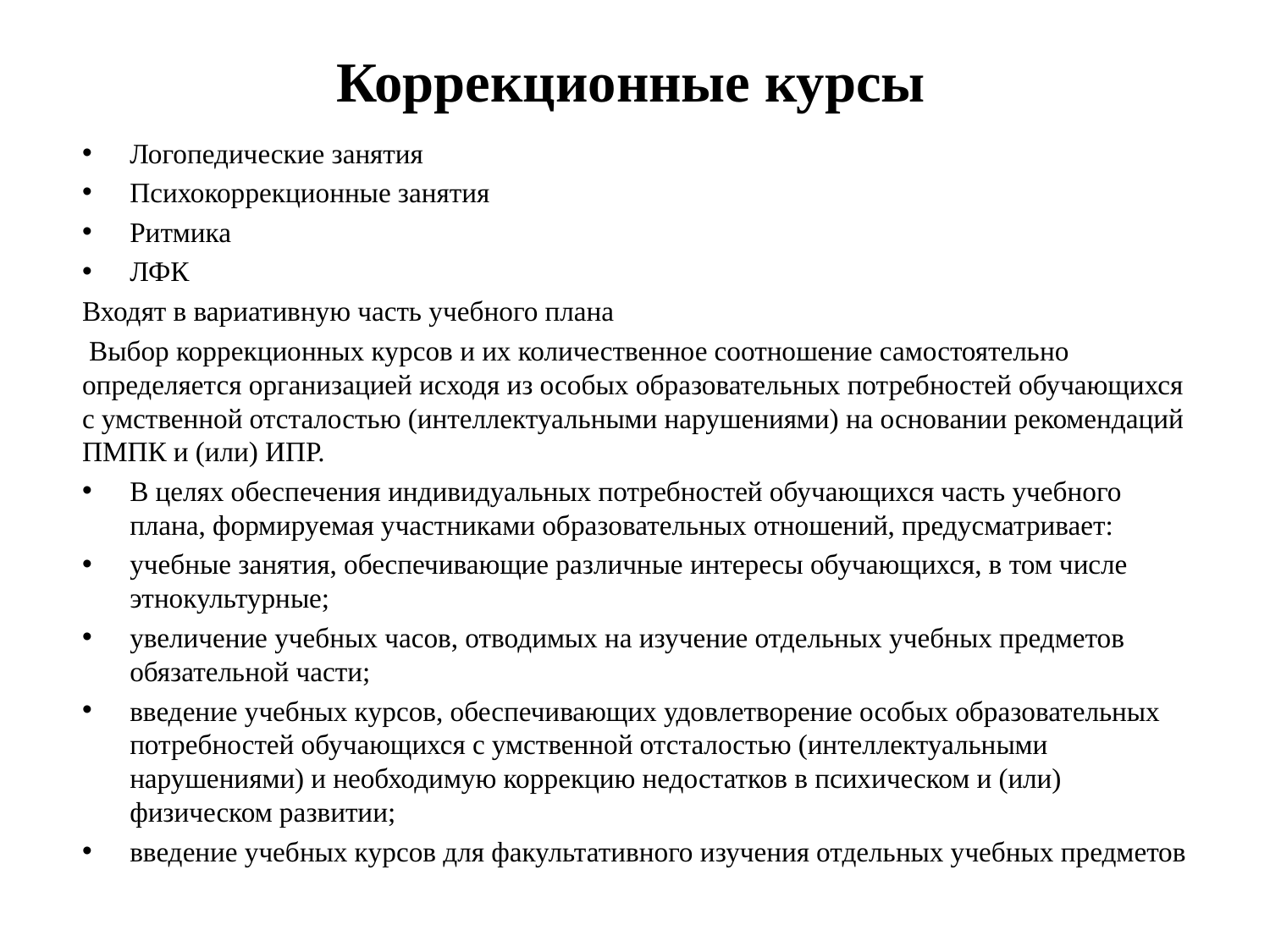

# Коррекционные курсы
Логопедические занятия
Психокоррекционные занятия
Ритмика
ЛФК
Входят в вариативную часть учебного плана
 Выбор коррекционных курсов и их количественное соотношение самостоятельно определяется организацией исходя из особых образовательных потребностей обучающихся с умственной отсталостью (интеллектуальными нарушениями) на основании рекомендаций ПМПК и (или) ИПР.
В целях обеспечения индивидуальных потребностей обучающихся часть учебного плана, формируемая участниками образовательных отношений, предусматривает:
учебные занятия, обеспечивающие различные интересы обучающихся, в том числе этнокультурные;
увеличение учебных часов, отводимых на изучение отдельных учебных предметов обязательной части;
введение учебных курсов, обеспечивающих удовлетворение особых образовательных потребностей обучающихся с умственной отсталостью (интеллектуальными нарушениями) и необходимую коррекцию недостатков в психическом и (или) физическом развитии;
введение учебных курсов для факультативного изучения отдельных учебных предметов